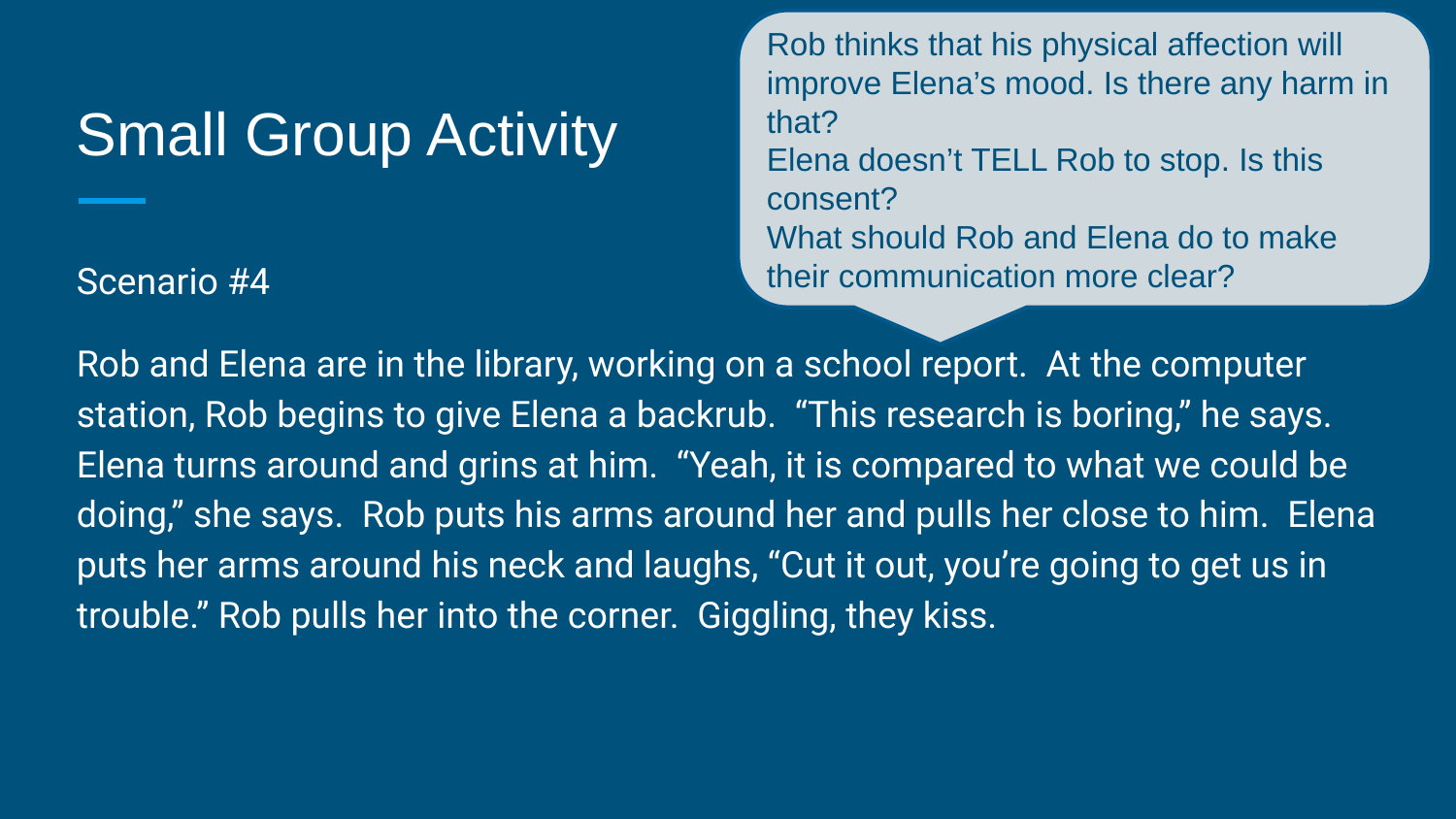

Rob thinks that his physical affection will improve Elena’s mood. Is there any harm in that?
Elena doesn’t TELL Rob to stop. Is this consent?
What should Rob and Elena do to make their communication more clear?
# Small Group Activity
Scenario #4
Rob and Elena are in the library, working on a school report.  At the computer station, Rob begins to give Elena a backrub.  “This research is boring,” he says.  Elena turns around and grins at him.  “Yeah, it is compared to what we could be doing,” she says.  Rob puts his arms around her and pulls her close to him.  Elena puts her arms around his neck and laughs, “Cut it out, you’re going to get us in trouble.” Rob pulls her into the corner.  Giggling, they kiss.